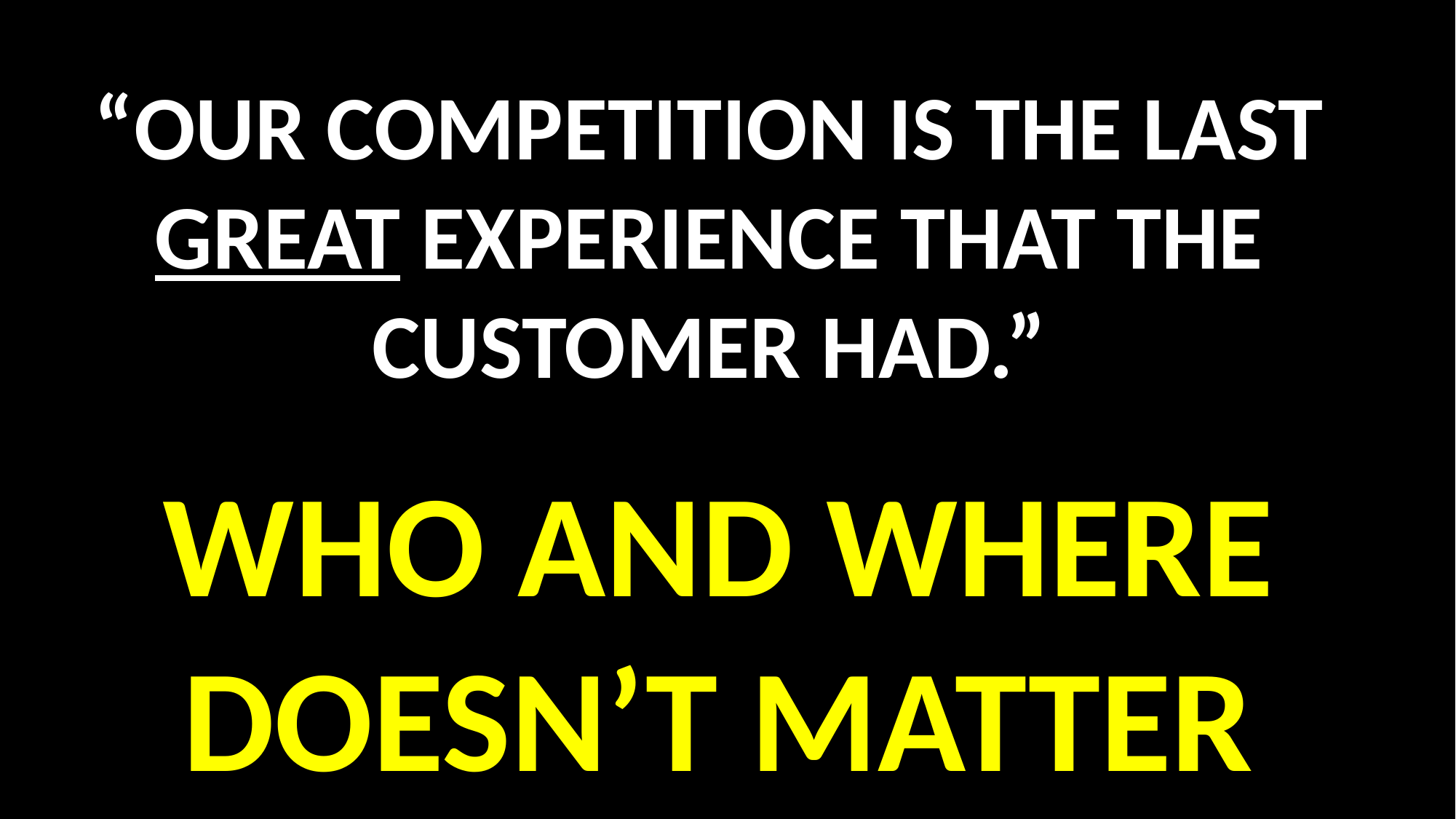

“OUR COMPETITION IS THE LAST GREAT EXPERIENCE THAT THE CUSTOMER HAD.”
WHO AND WHERE DOESN’T MATTER